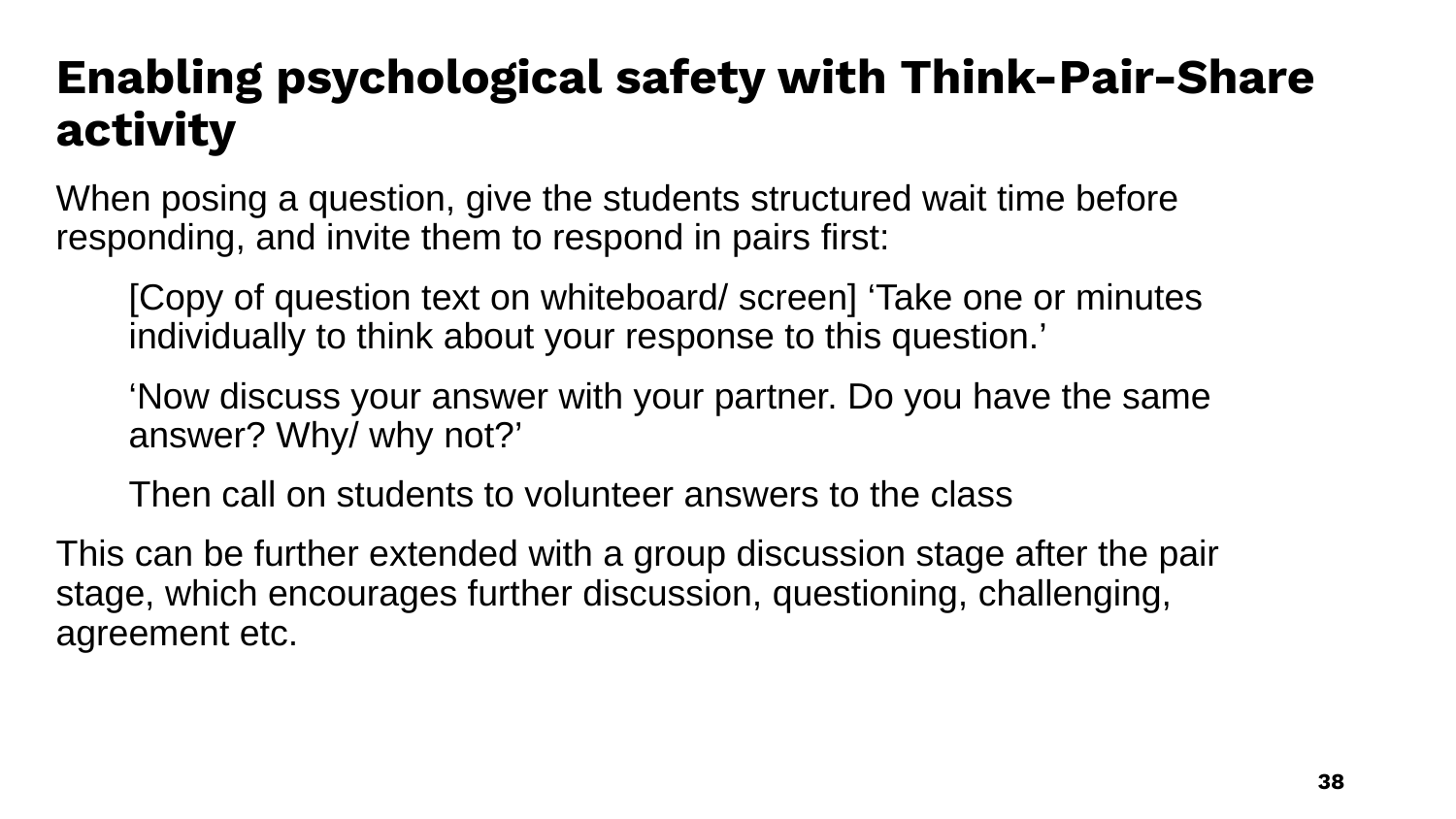

# Enabling psychological safety with Think-Pair-Share activity
When posing a question, give the students structured wait time before responding, and invite them to respond in pairs first:
[Copy of question text on whiteboard/ screen] ‘Take one or minutes individually to think about your response to this question.’
‘Now discuss your answer with your partner. Do you have the same answer? Why/ why not?’
Then call on students to volunteer answers to the class
This can be further extended with a group discussion stage after the pair stage, which encourages further discussion, questioning, challenging, agreement etc.

38